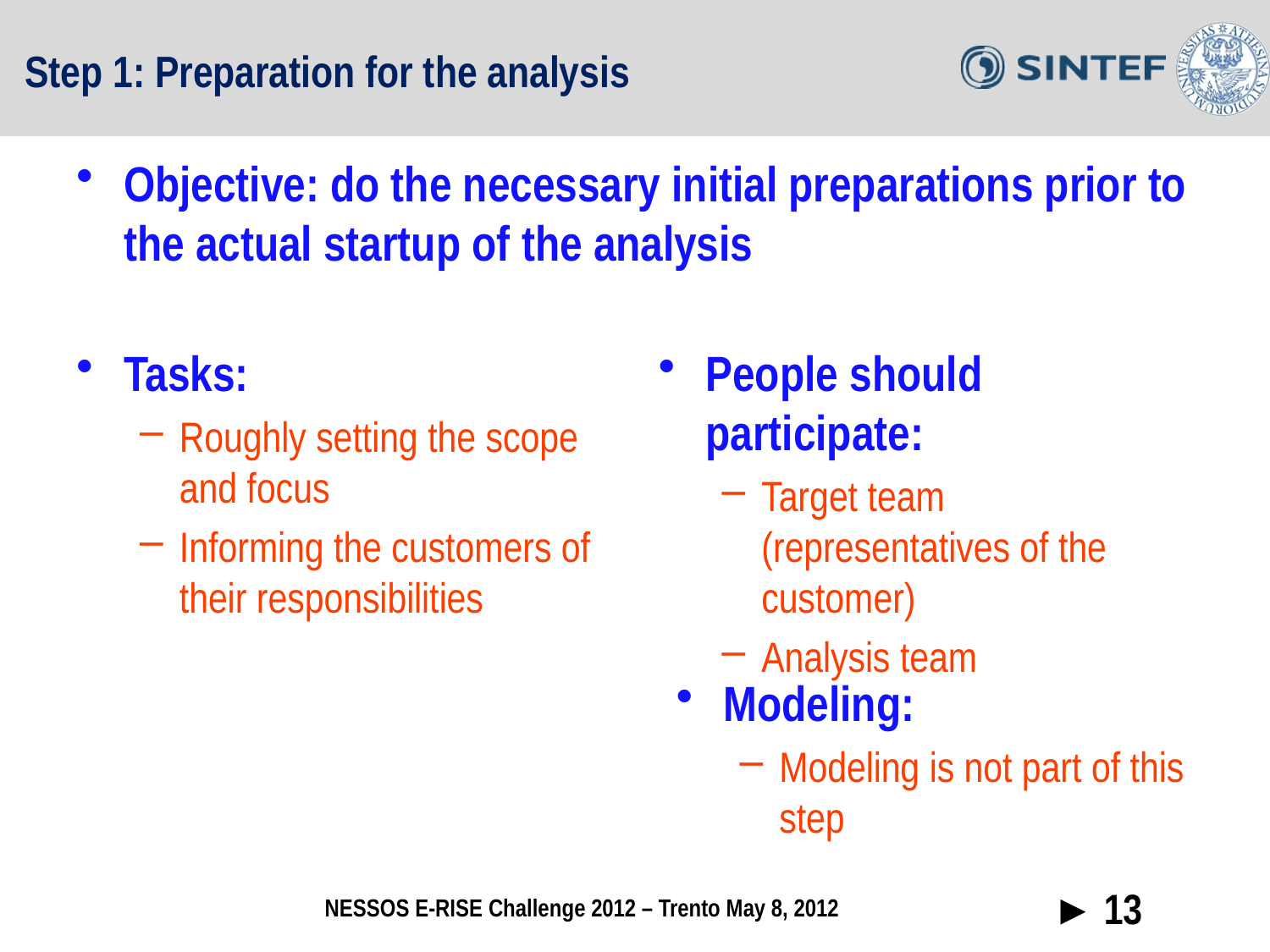

# Step 1: Preparation for the analysis
Objective: do the necessary initial preparations prior to the actual startup of the analysis
Tasks:
Roughly setting the scope and focus
Informing the customers of their responsibilities
People should participate:
Target team (representatives of the customer)
Analysis team
Modeling:
Modeling is not part of this step
► 13
NESSOS E-RISE Challenge 2012 – Trento May 8, 2012